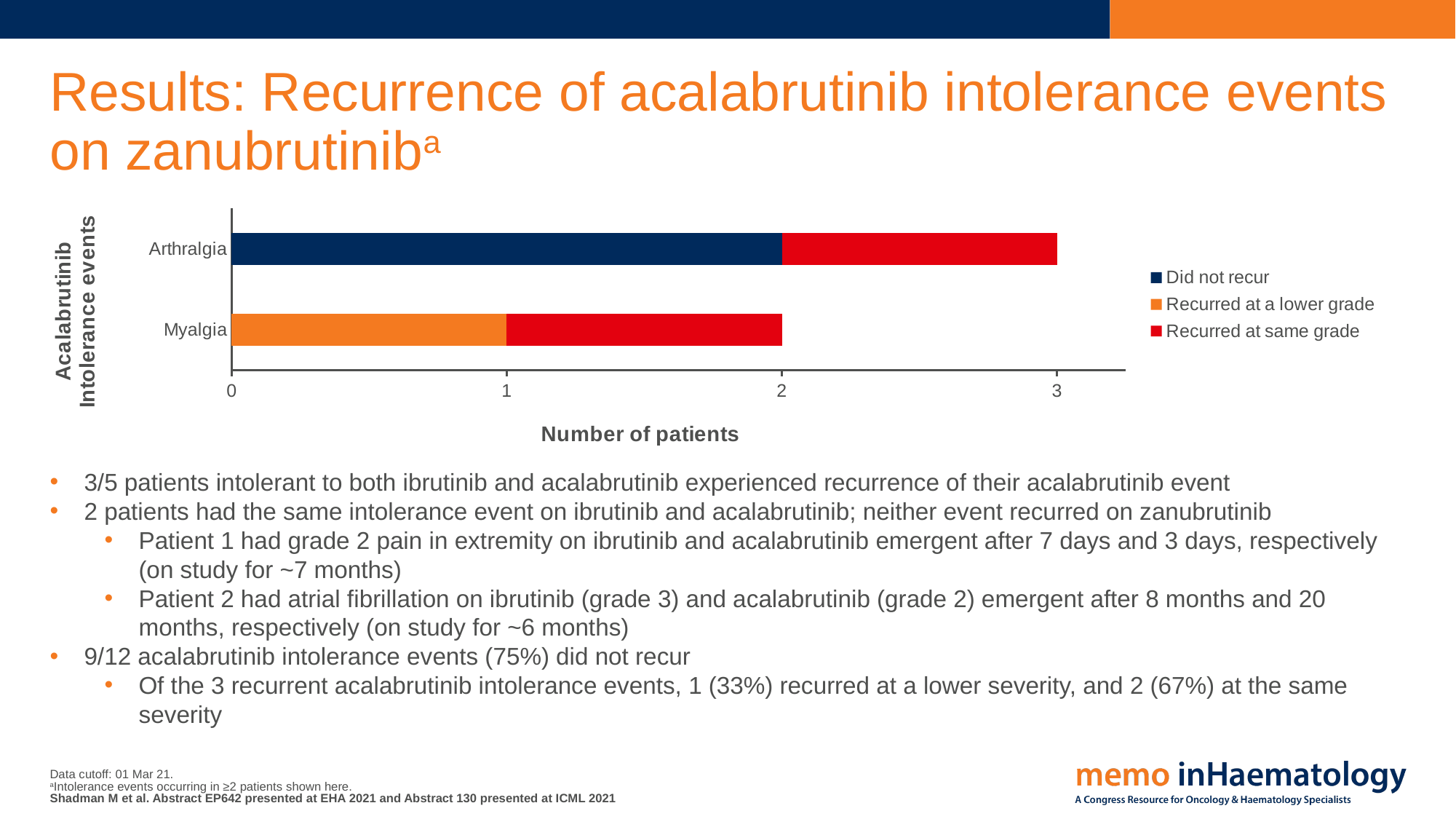

# Results: Recurrence of acalabrutinib intolerance events on zanubrutiniba

### Chart

| Category | Did not recur | Recurred at a lower grade | Recurred at same grade |
|---|---|---|---|
| Myalgia | 0.0 | 1.0 | 1.0 |
| Arthralgia | 2.0 | 0.0 | 1.0 |
3/5 patients intolerant to both ibrutinib and acalabrutinib experienced recurrence of their acalabrutinib event
2 patients had the same intolerance event on ibrutinib and acalabrutinib; neither event recurred on zanubrutinib
Patient 1 had grade 2 pain in extremity on ibrutinib and acalabrutinib emergent after 7 days and 3 days, respectively
(on study for ~7 months)
Patient 2 had atrial fibrillation on ibrutinib (grade 3) and acalabrutinib (grade 2) emergent after 8 months and 20 months, respectively (on study for ~6 months)
9/12 acalabrutinib intolerance events (75%) did not recur
Of the 3 recurrent acalabrutinib intolerance events, 1 (33%) recurred at a lower severity, and 2 (67%) at the same severity
Data cutoff: 01 Mar 21.
aIntolerance events occurring in ≥2 patients shown here.
Shadman M et al. Abstract EP642 presented at EHA 2021 and Abstract 130 presented at ICML 2021